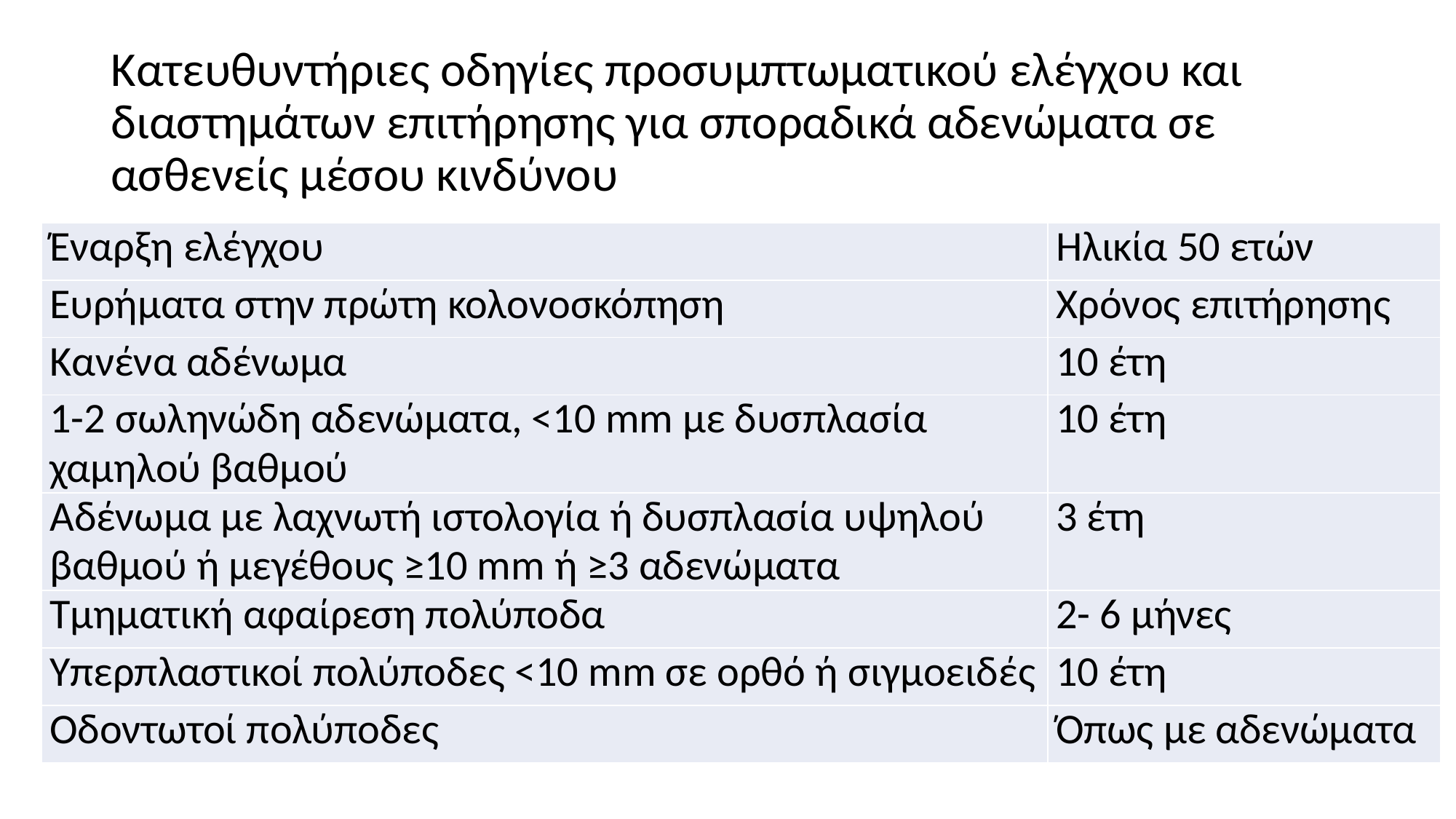

# Κατευθυντήριες οδηγίες προσυμπτωματικού ελέγχου και διαστημάτων επιτήρησης για σποραδικά αδενώματα σε ασθενείς μέσου κινδύνου
| Έναρξη ελέγχου | Ηλικία 50 ετών |
| --- | --- |
| Ευρήματα στην πρώτη κολονοσκόπηση | Χρόνος επιτήρησης |
| Κανένα αδένωμα | 10 έτη |
| 1-2 σωληνώδη αδενώματα, <10 mm με δυσπλασία χαμηλού βαθμού | 10 έτη |
| Αδένωμα με λαχνωτή ιστολογία ή δυσπλασία υψηλού βαθμού ή μεγέθους ≥10 mm ή ≥3 αδενώματα | 3 έτη |
| Τμηματική αφαίρεση πολύποδα | 2- 6 μήνες |
| Υπερπλαστικοί πολύποδες <10 mm σε ορθό ή σιγμοειδές | 10 έτη |
| Οδοντωτοί πολύποδες | Όπως με αδενώματα |